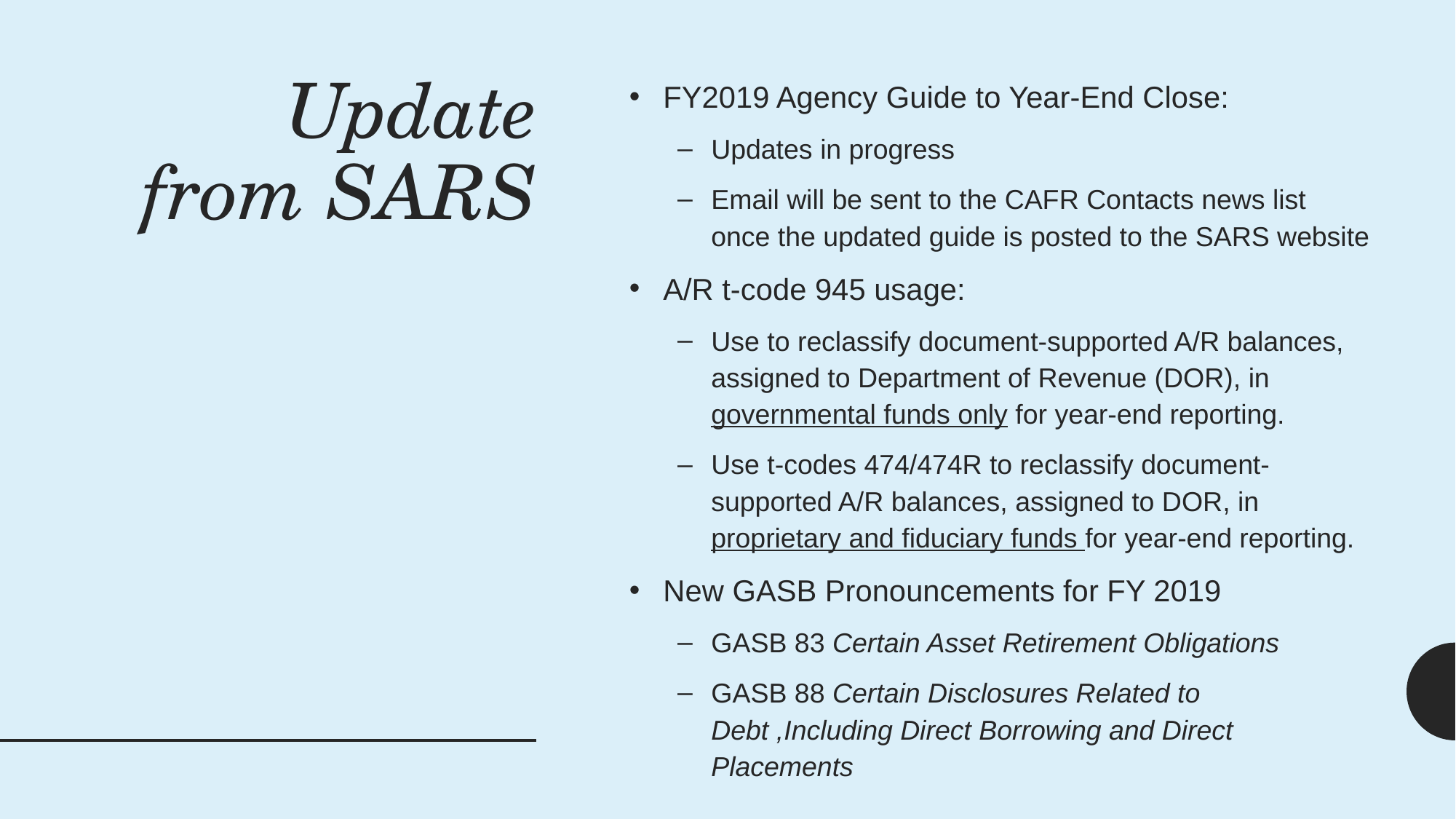

# Update from SARS
FY2019 Agency Guide to Year-End Close:
Updates in progress
Email will be sent to the CAFR Contacts news list once the updated guide is posted to the SARS website
A/R t-code 945 usage:
Use to reclassify document-supported A/R balances, assigned to Department of Revenue (DOR), in governmental funds only for year-end reporting.
Use t-codes 474/474R to reclassify document-supported A/R balances, assigned to DOR, in proprietary and fiduciary funds for year-end reporting.
New GASB Pronouncements for FY 2019
GASB 83 Certain Asset Retirement Obligations
GASB 88 Certain Disclosures Related to Debt ,Including Direct Borrowing and Direct Placements